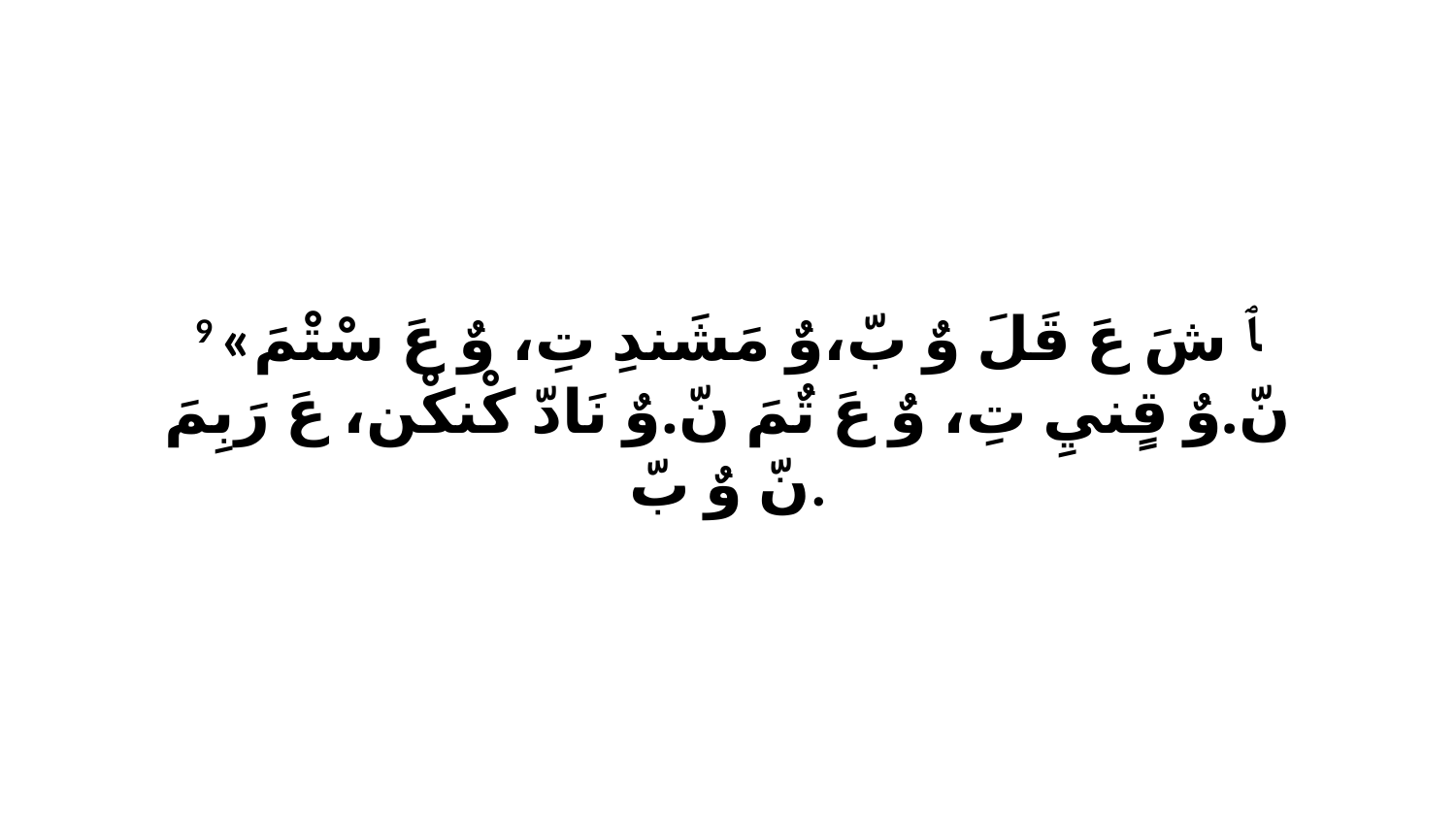

9 «ﭑ شَ عَ قَلَ وٌ بّ،وٌ مَشَندِ تِ، وٌ عَ سْتْمَ نّ.وٌ قٍنيِ تِ، وٌ عَ تٌمَ نّ.وٌ نَادّ كْنكْن، عَ رَبِمَ نّ وٌ بّ.